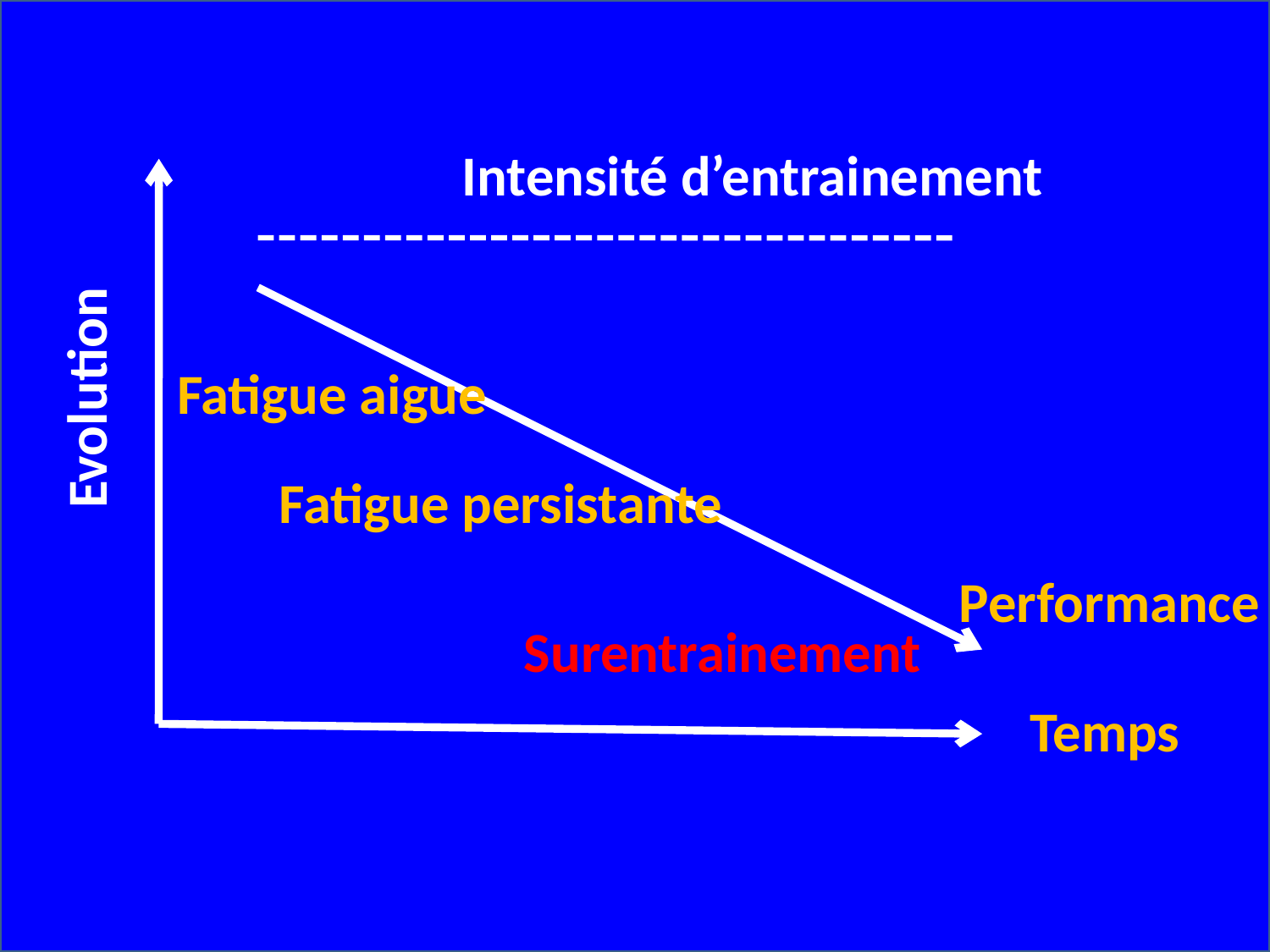

Intensité d’entrainement
Fatigue aigue
Evolution
Fatigue persistante
Performance
Surentrainement
Temps